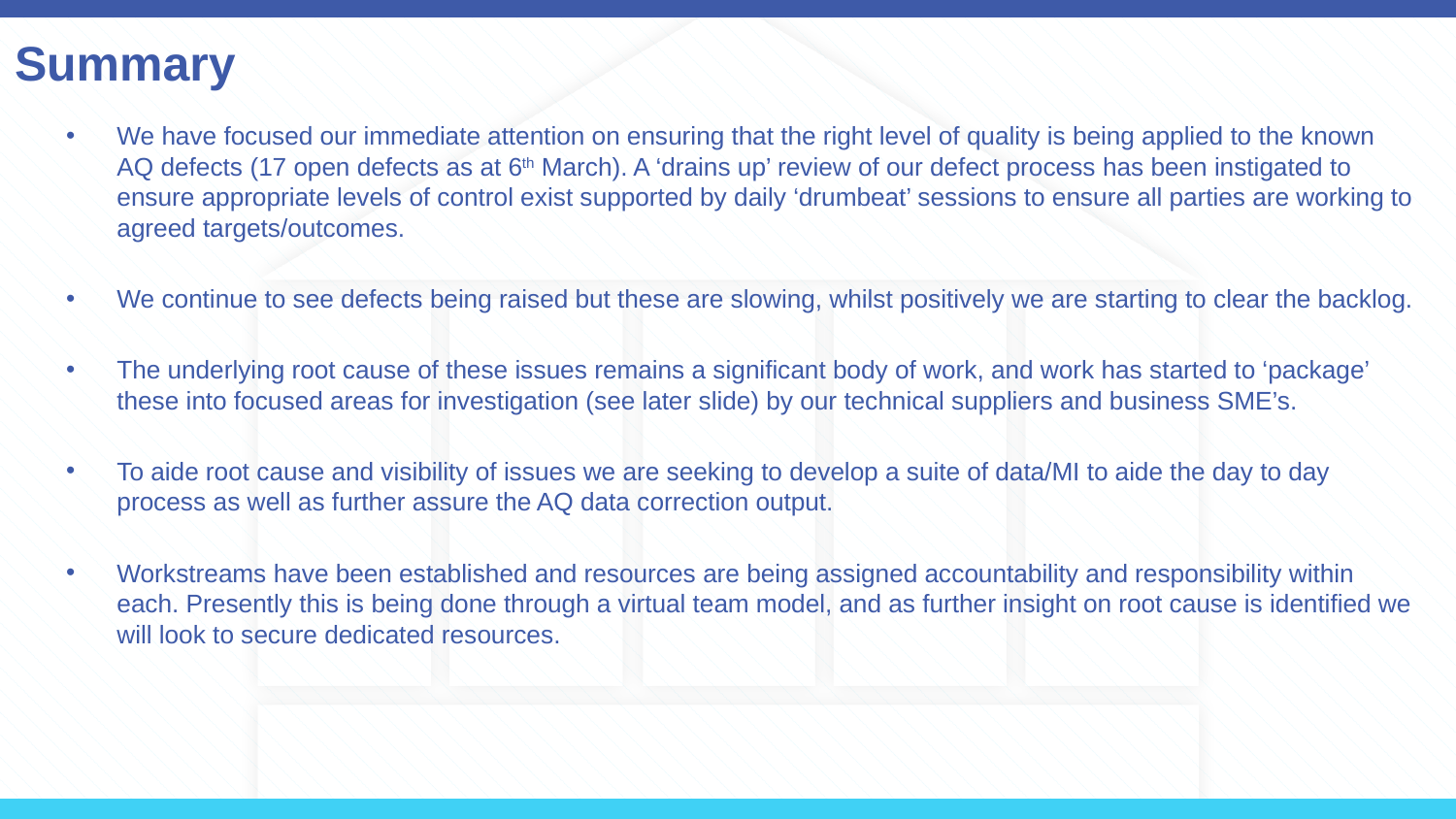

# Summary
We have focused our immediate attention on ensuring that the right level of quality is being applied to the known AQ defects (17 open defects as at 6th March). A ‘drains up’ review of our defect process has been instigated to ensure appropriate levels of control exist supported by daily ‘drumbeat’ sessions to ensure all parties are working to agreed targets/outcomes.

We continue to see defects being raised but these are slowing, whilst positively we are starting to clear the backlog.

The underlying root cause of these issues remains a significant body of work, and work has started to ‘package’ these into focused areas for investigation (see later slide) by our technical suppliers and business SME’s.

To aide root cause and visibility of issues we are seeking to develop a suite of data/MI to aide the day to day process as well as further assure the AQ data correction output.

Workstreams have been established and resources are being assigned accountability and responsibility within each. Presently this is being done through a virtual team model, and as further insight on root cause is identified we will look to secure dedicated resources.